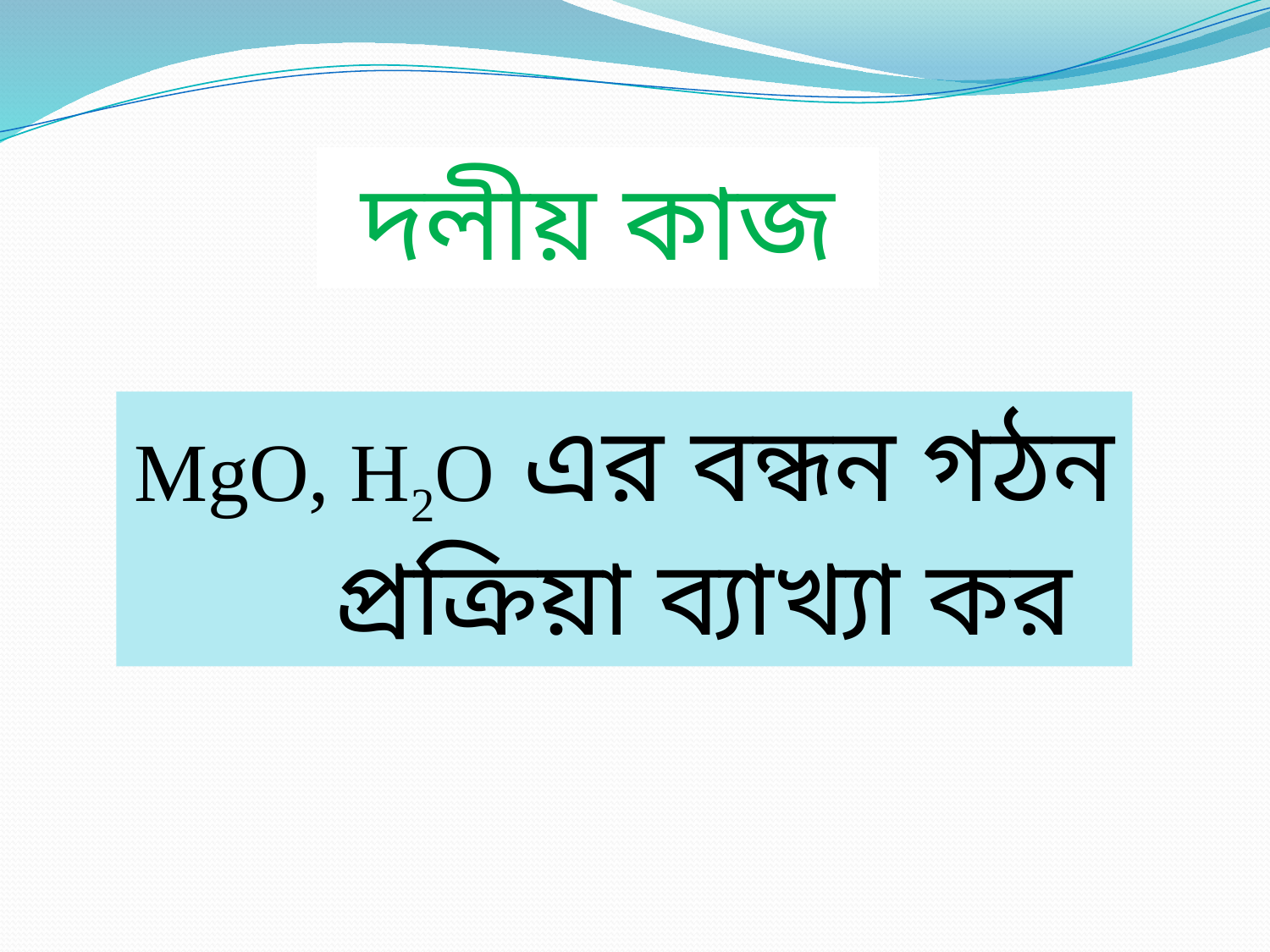

দলীয় কাজ
MgO, H2O  এর বন্ধন গঠন প্রক্রিয়া ব্যাখ্যা কর